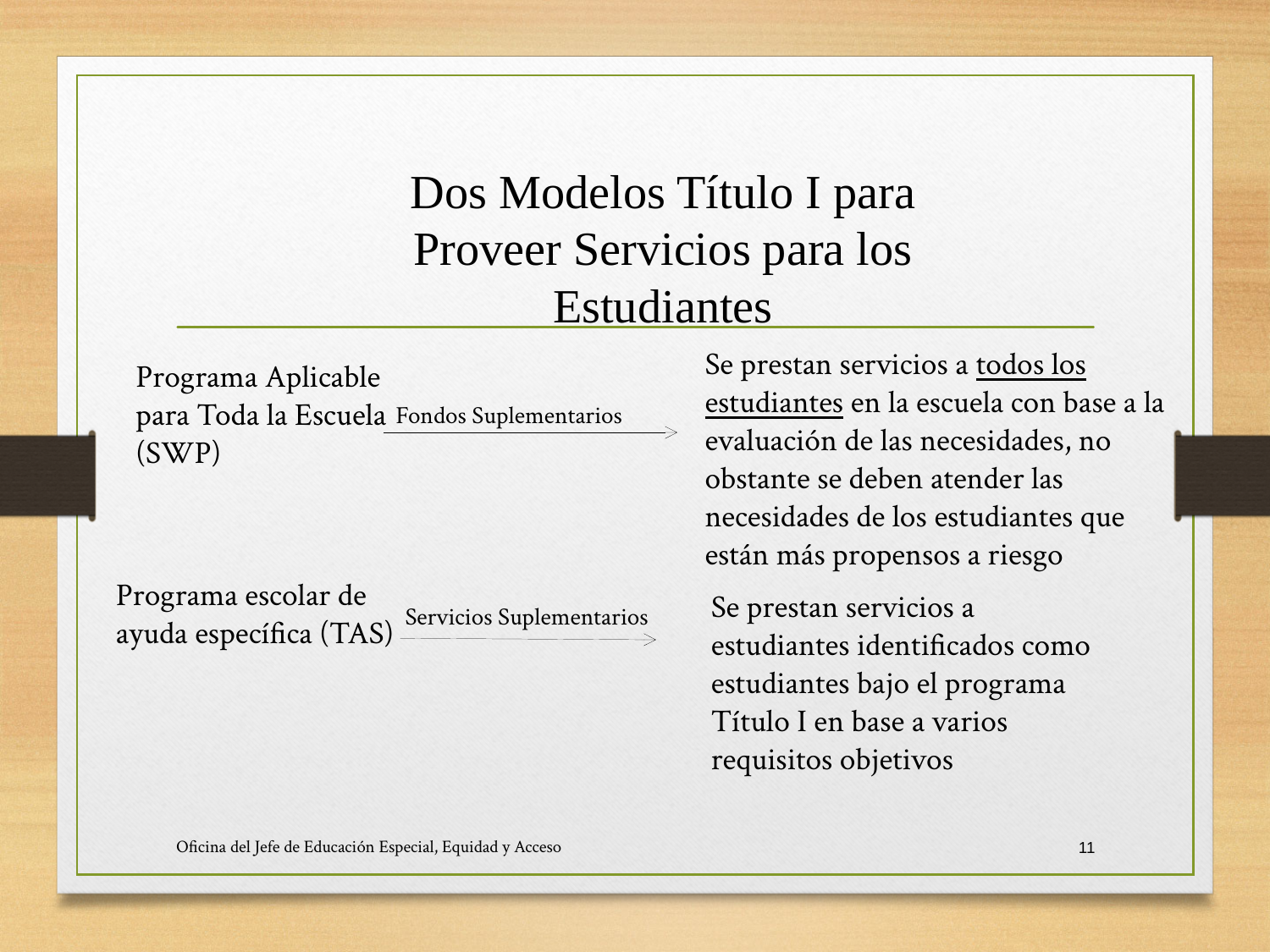

Dos Modelos Título I para Proveer Servicios para los Estudiantes

Se prestan servicios a todos los estudiantes en la escuela con base a la evaluación de las necesidades, no obstante se deben atender las necesidades de los estudiantes que están más propensos a riesgo
Programa Aplicable para Toda la Escuela (SWP)
Fondos Suplementarios
Programa escolar de ayuda específica (TAS)
Se prestan servicios a estudiantes identificados como estudiantes bajo el programa Título I en base a varios requisitos objetivos

Servicios Suplementarios
Oficina del Jefe de Educación Especial, Equidad y Acceso
11